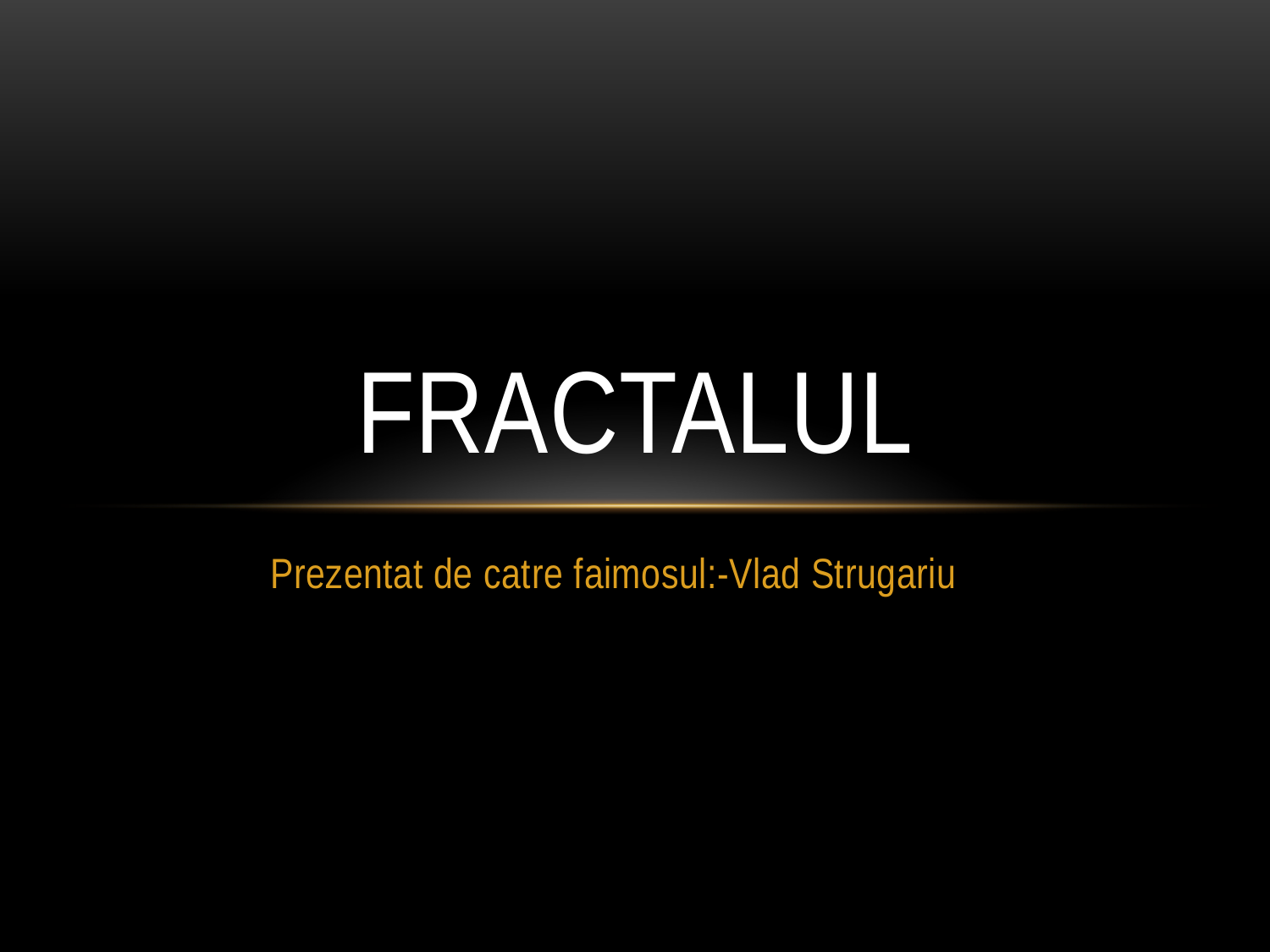

# Fractalul
Prezentat de catre faimosul:-Vlad Strugariu